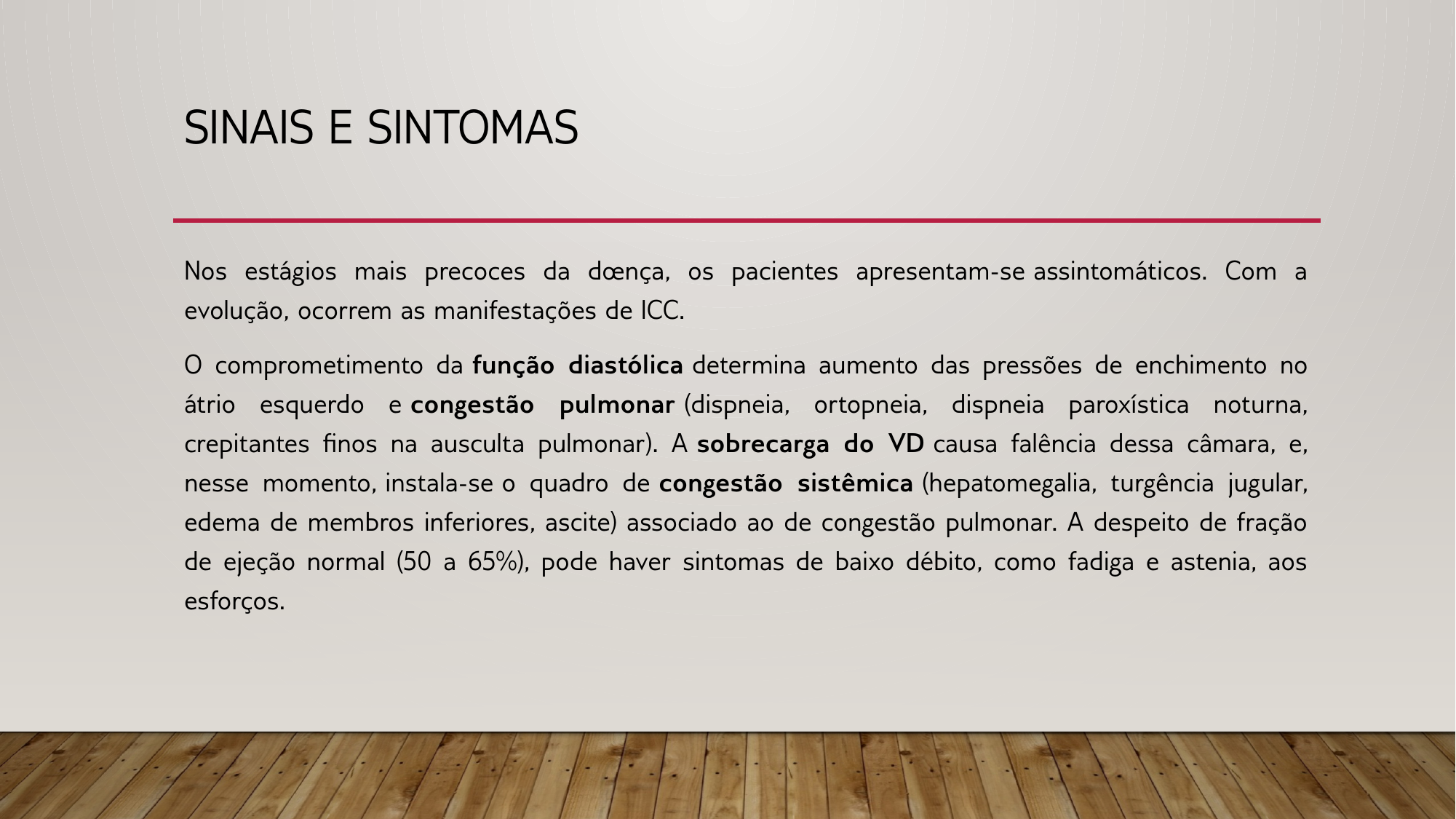

# SINAIS E SINTOMAS
Nos estágios mais precoces da doença, os pacientes apresentam-se assintomáticos. Com a evolução, ocorrem as manifestações de ICC.
O comprometimento da função diastólica determina aumento das pressões de enchimento no átrio esquerdo e congestão pulmonar (dispneia, ortopneia, dispneia paroxística noturna, crepitantes finos na ausculta pulmonar). A sobrecarga do VD causa falência dessa câmara, e, nesse momento, instala-se o quadro de congestão sistêmica (hepatomegalia, turgência jugular, edema de membros inferiores, ascite) associado ao de congestão pulmonar. A despeito de fração de ejeção normal (50 a 65%), pode haver sintomas de baixo débito, como fadiga e astenia, aos esforços.